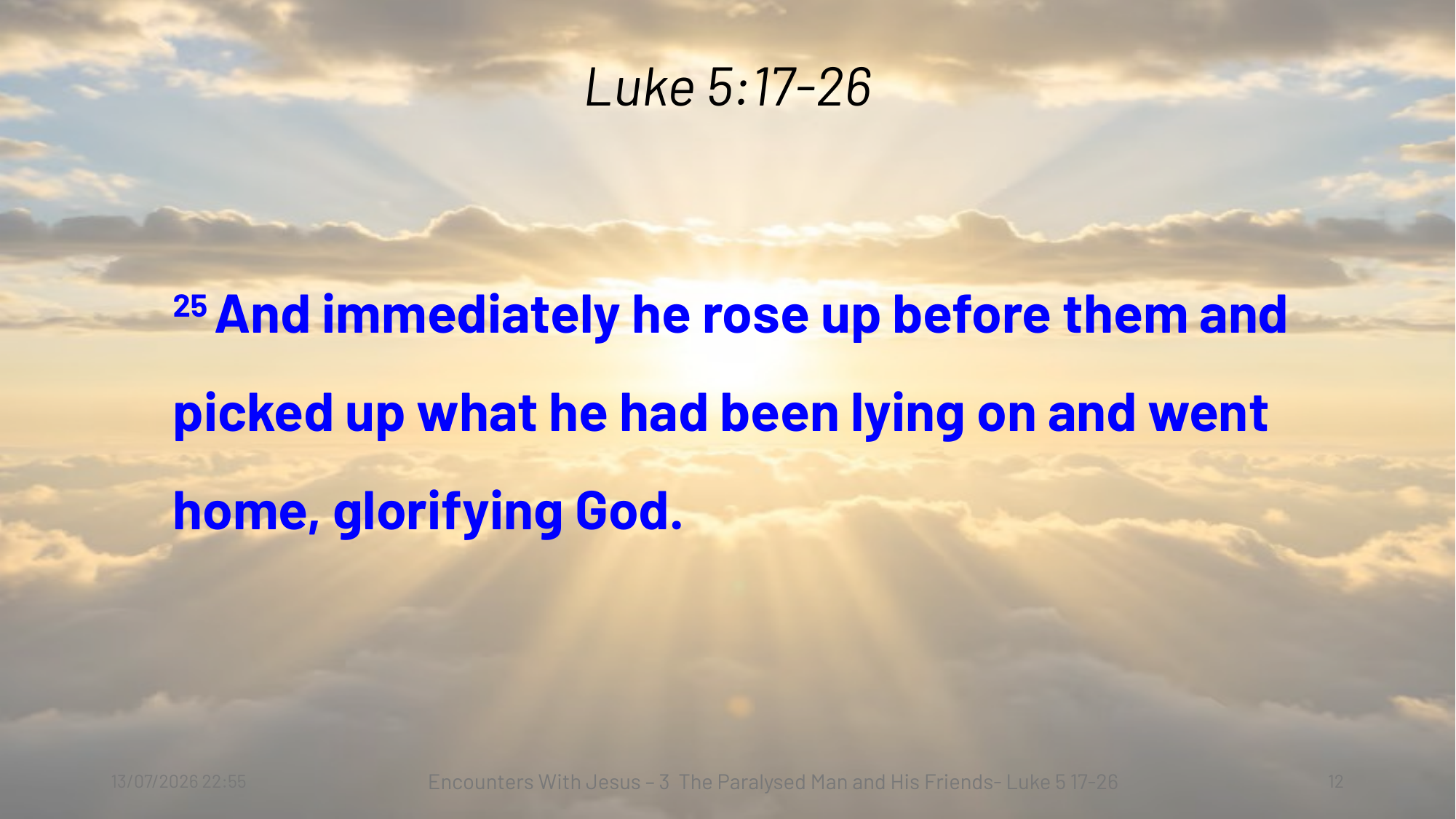

# Luke 5:17-26
25 And immediately he rose up before them and picked up what he had been lying on and went home, glorifying God.
13/07/2026 22:55
Encounters With Jesus – 3  The Paralysed Man and His Friends- Luke 5 17-26
12